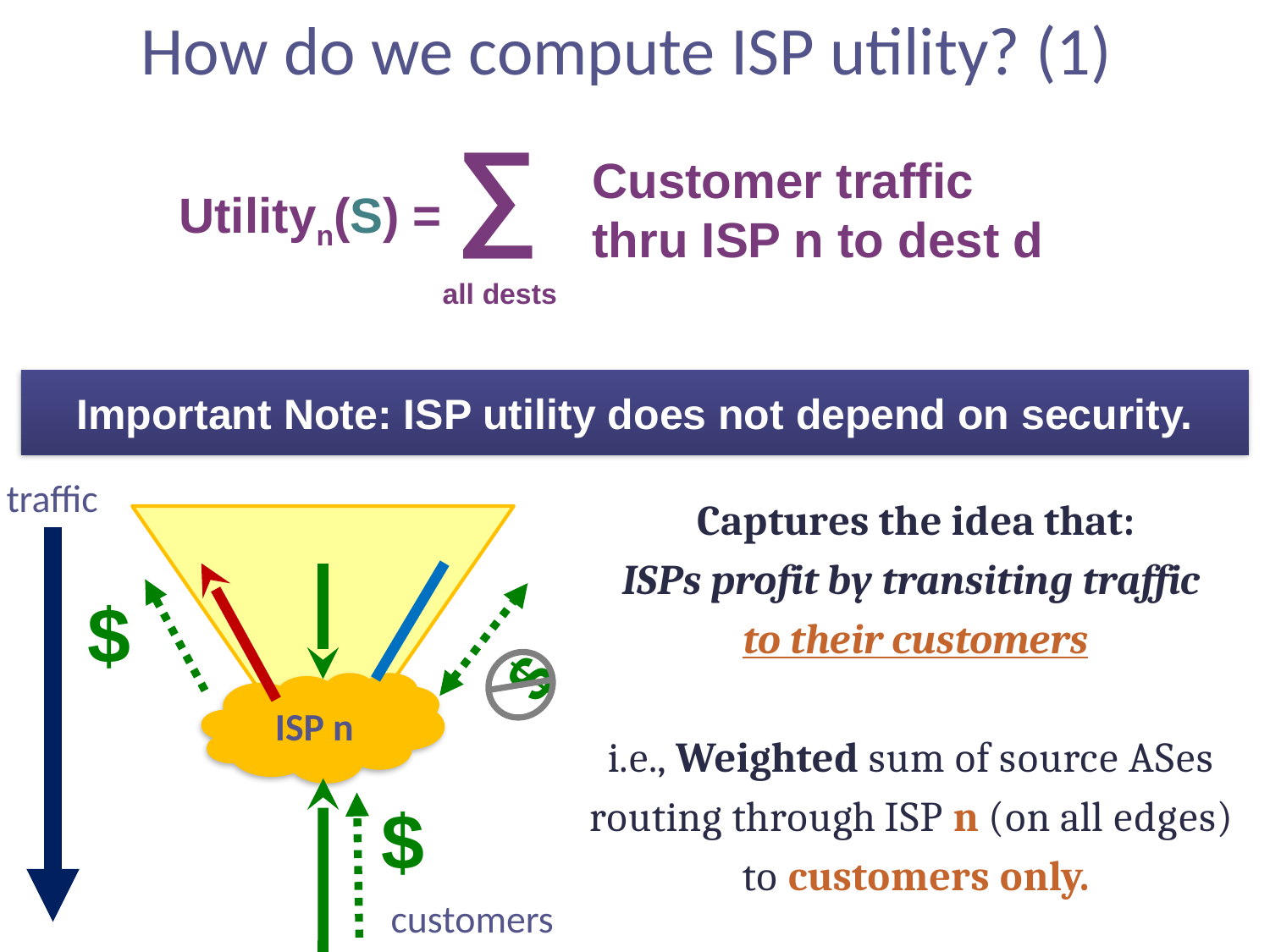

# How do we compute ISP utility? (1)
Utilityn(S) = ∑
Customer traffic    thru ISP n to dest d
  all dests
Important Note: ISP utility does not depend on security.
traffic
Captures the idea that:
ISPs profit by transiting traffic
to their customers

i.e., Weighted sum of source ASes
routing through ISP n (on all edges)
to customers only.

ISP n
$
customers
$
$